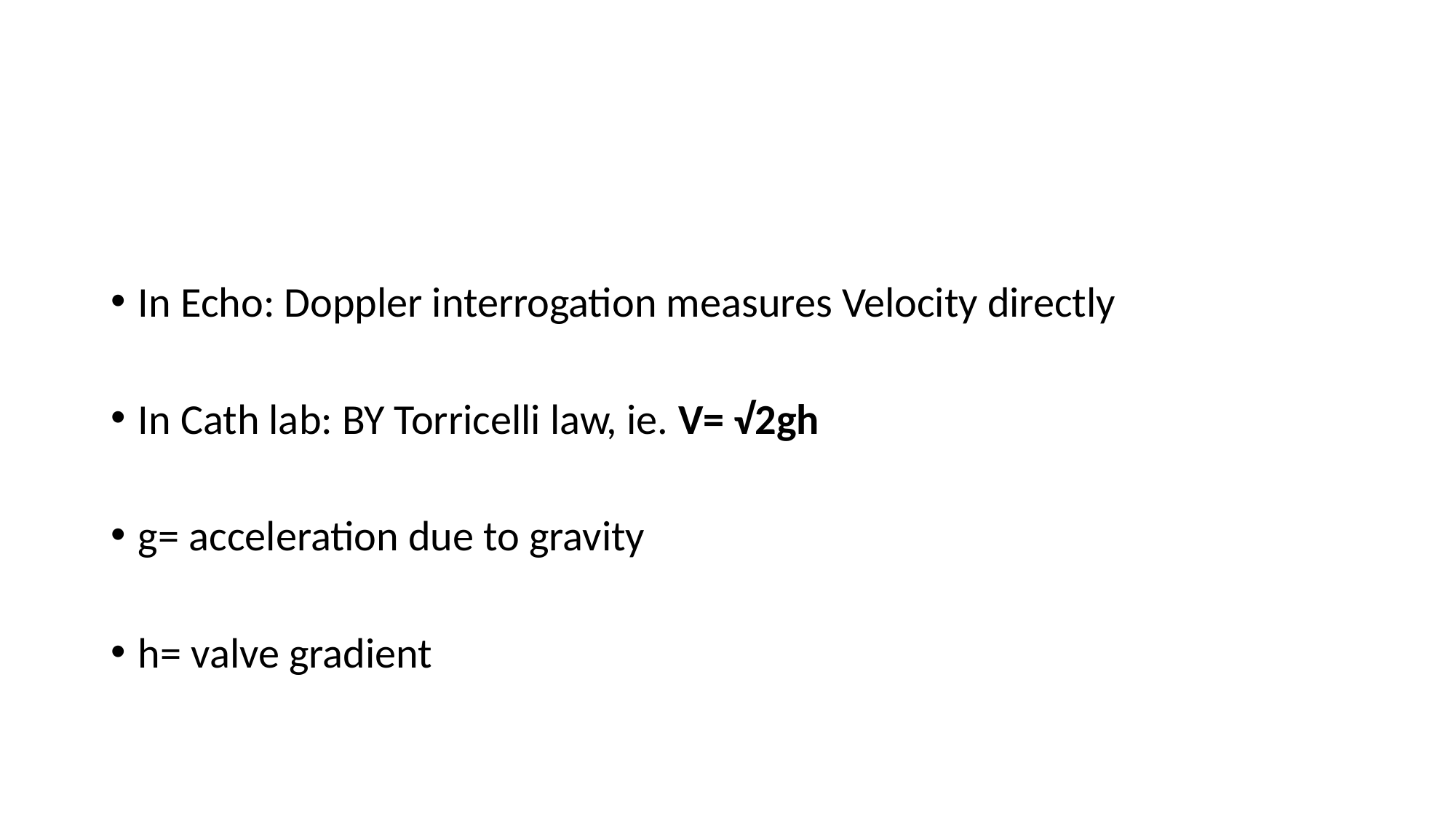

#
In Echo: Doppler interrogation measures Velocity directly
In Cath lab: BY Torricelli law, ie. V= √2gh
g= acceleration due to gravity
h= valve gradient